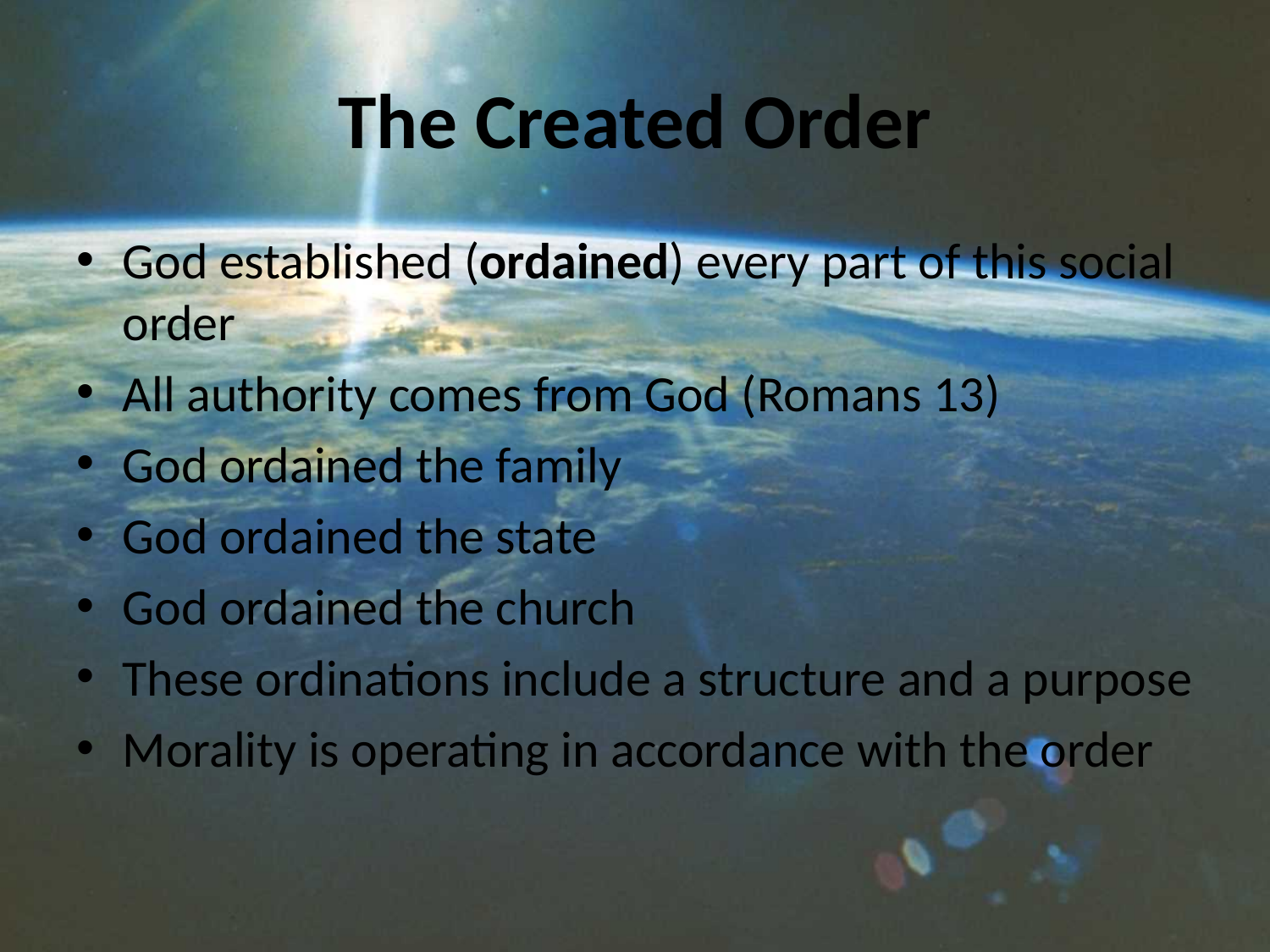

# The Created Order
God established (ordained) every part of this social order
All authority comes from God (Romans 13)
God ordained the family
God ordained the state
God ordained the church
These ordinations include a structure and a purpose
Morality is operating in accordance with the order